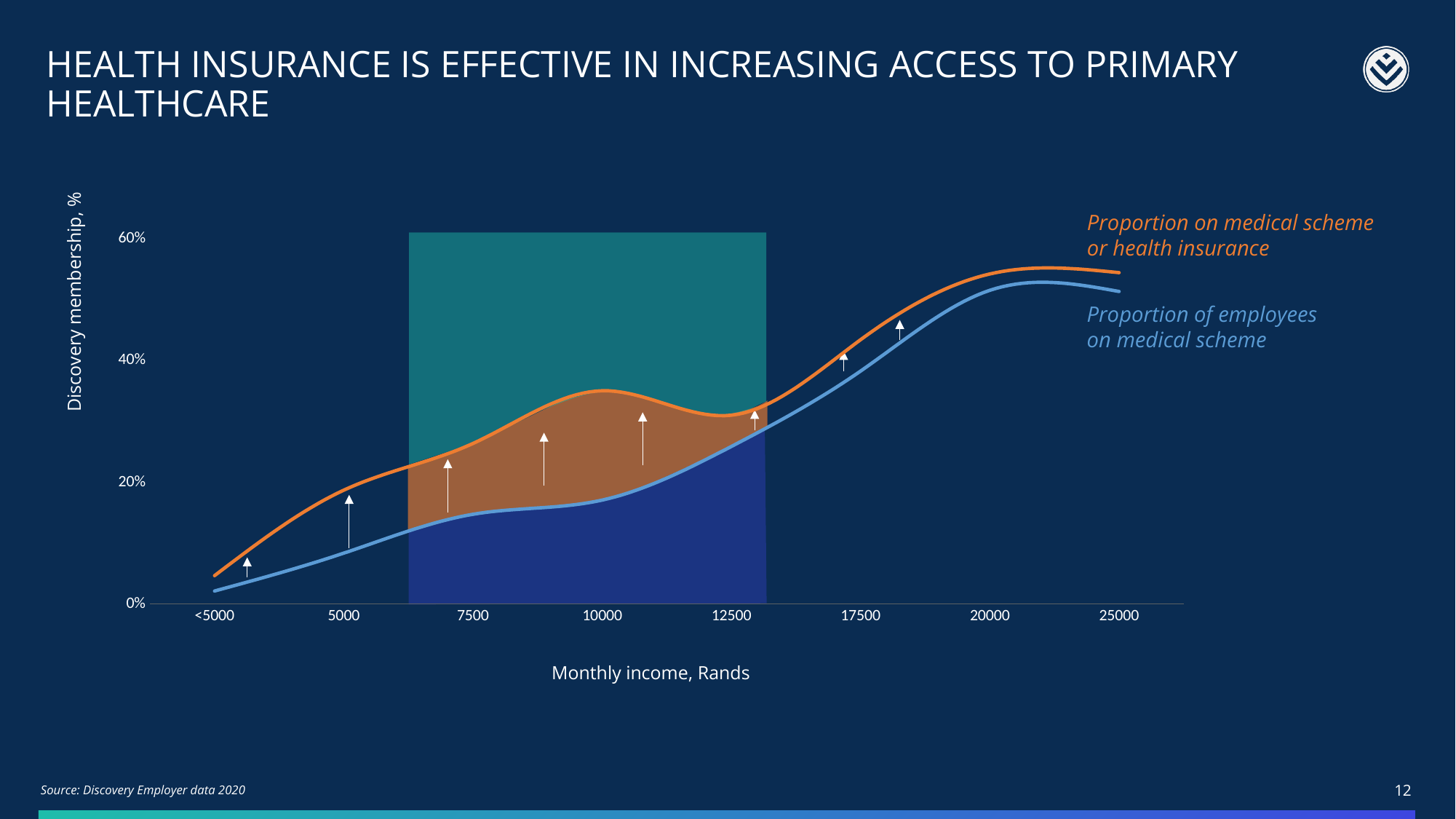

# Health insurance is effective in increasing ACCESS TO PRIMARY healthcare
Proportion on medical scheme or health insurance

### Chart

| Category | DHMS | DHMS+PC |
|---|---|---|
| <5000 | 0.021403263515630648 | 0.046614765359492875 |
| 5000 | 0.08356883326604764 | 0.18706646603295776 |
| 7500 | 0.1474688684353005 | 0.2638738494856524 |
| 10000 | 0.170790934320074 | 0.35048566142460685 |
| 12500 | 0.2589590860267552 | 0.3103212576896787 |
| 17500 | 0.38284518828451886 | 0.43436192468619245 |
| 20000 | 0.5155451758867319 | 0.5424025689680338 |
| 25000 | 0.5135939927498705 | 0.5445365095805282 |
Proportion of employees on medical scheme
Discovery membership, %

Monthly income, Rands
Source: Discovery Employer data 2020